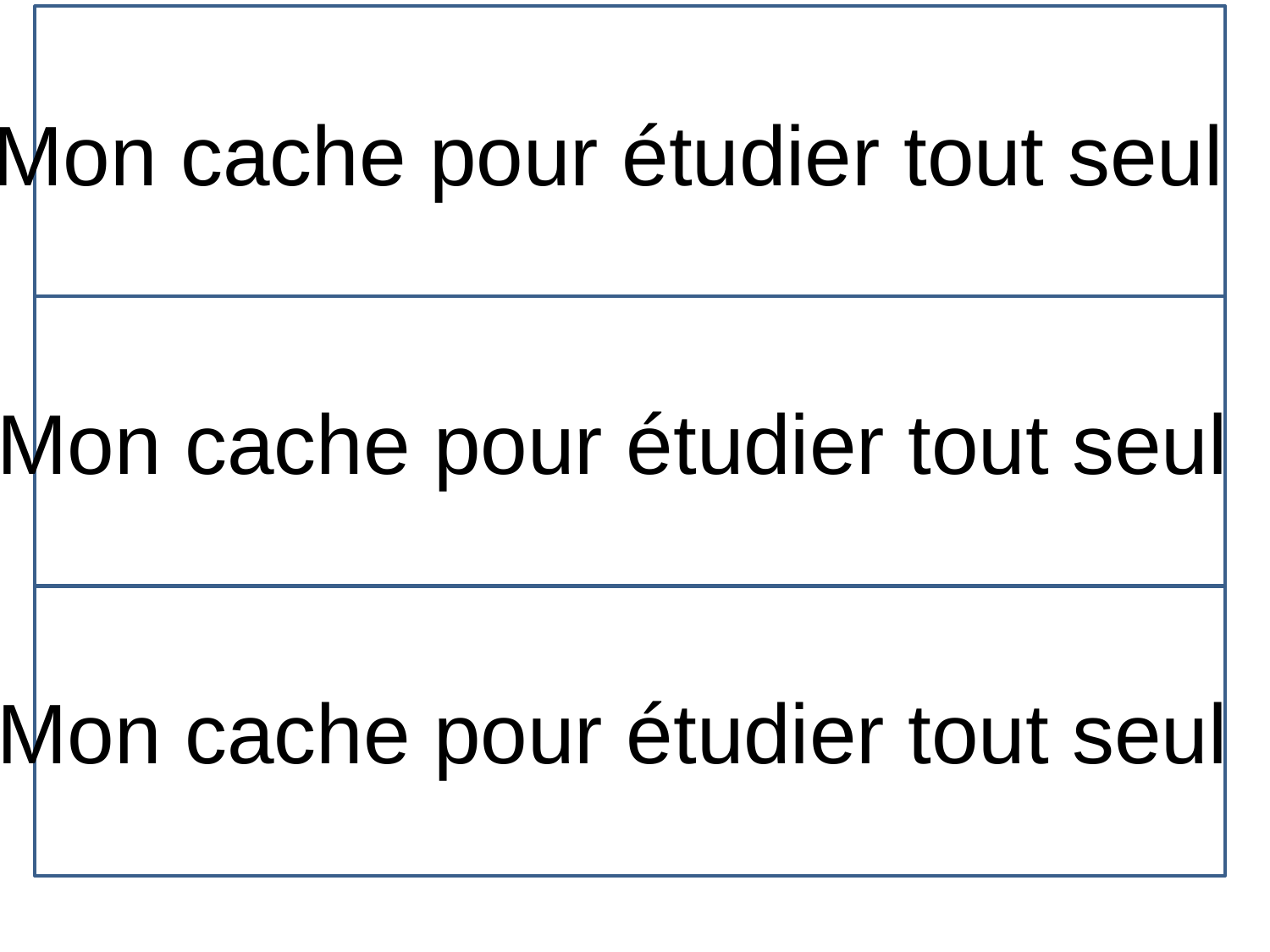

Mon cache pour étudier tout seul

Mon cache pour étudier tout seul

Mon cache pour étudier tout seul